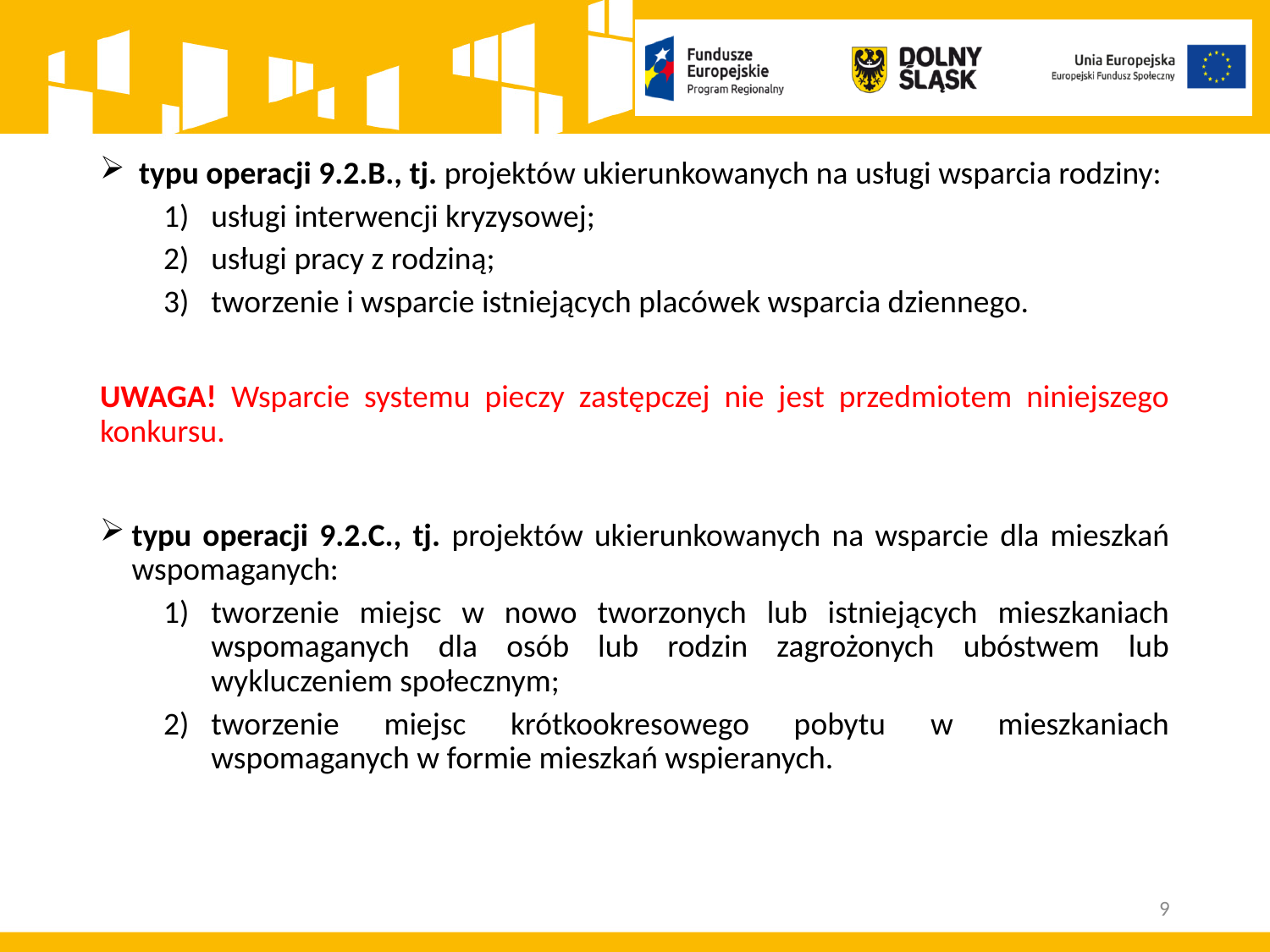

typu operacji 9.2.B., tj. projektów ukierunkowanych na usługi wsparcia rodziny:
usługi interwencji kryzysowej;
usługi pracy z rodziną;
tworzenie i wsparcie istniejących placówek wsparcia dziennego.

UWAGA! Wsparcie systemu pieczy zastępczej nie jest przedmiotem niniejszego konkursu.

typu operacji 9.2.C., tj. projektów ukierunkowanych na wsparcie dla mieszkań wspomaganych:
tworzenie miejsc w nowo tworzonych lub istniejących mieszkaniach wspomaganych dla osób lub rodzin zagrożonych ubóstwem lub wykluczeniem społecznym;
tworzenie miejsc krótkookresowego pobytu w mieszkaniach wspomaganych w formie mieszkań wspieranych.
9